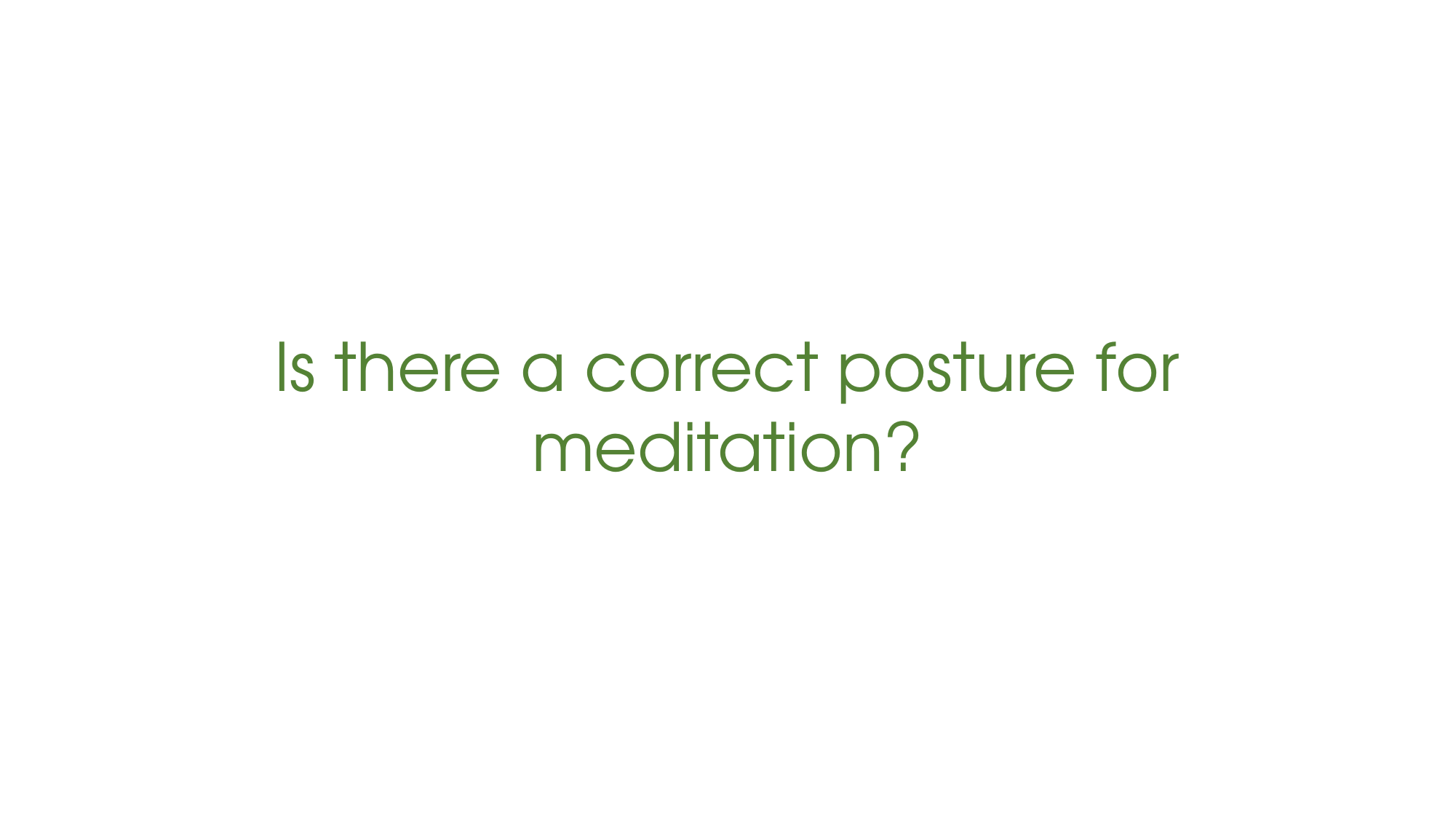

Is there a correct posture for meditation?